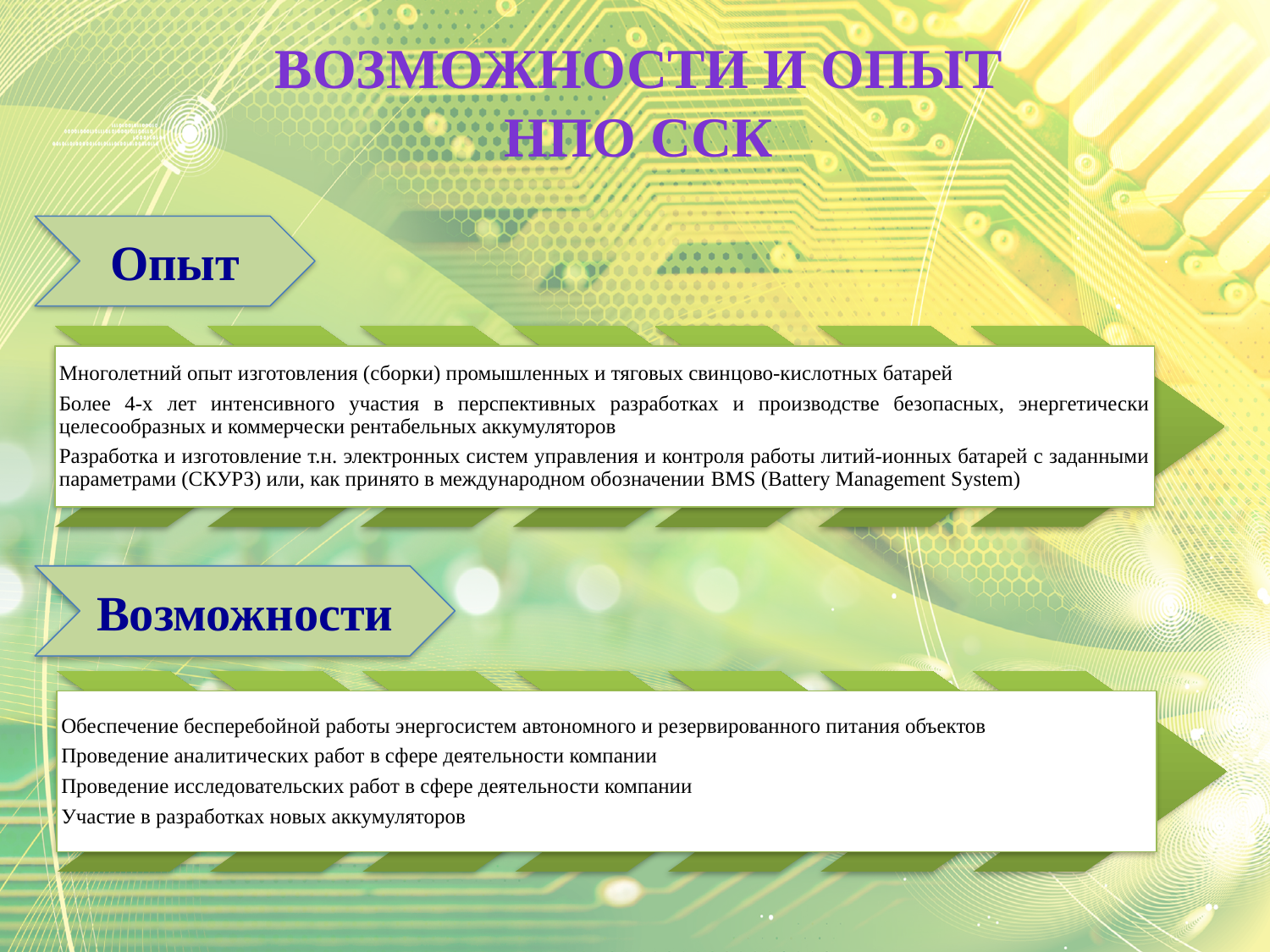

Возможности и опыт
НПО ССК

Многолетний опыт изготовления (сборки) промышленных и тяговых свинцово-кислотных батарей
Более 4-х лет интенсивного участия в перспективных разработках и производстве безопасных, энергетически целесообразных и коммерчески рентабельных аккумуляторов
Разработка и изготовление т.н. электронных систем управления и контроля работы литий-ионных батарей с заданными параметрами (СКУРЗ) или, как принято в международном обозначении BMS (Battery Management System)

Обеспечение бесперебойной работы энергосистем автономного и резервированного питания объектов
Проведение аналитических работ в сфере деятельности компании
Проведение исследовательских работ в сфере деятельности компании
Участие в разработках новых аккумуляторов
Опыт
Возможности